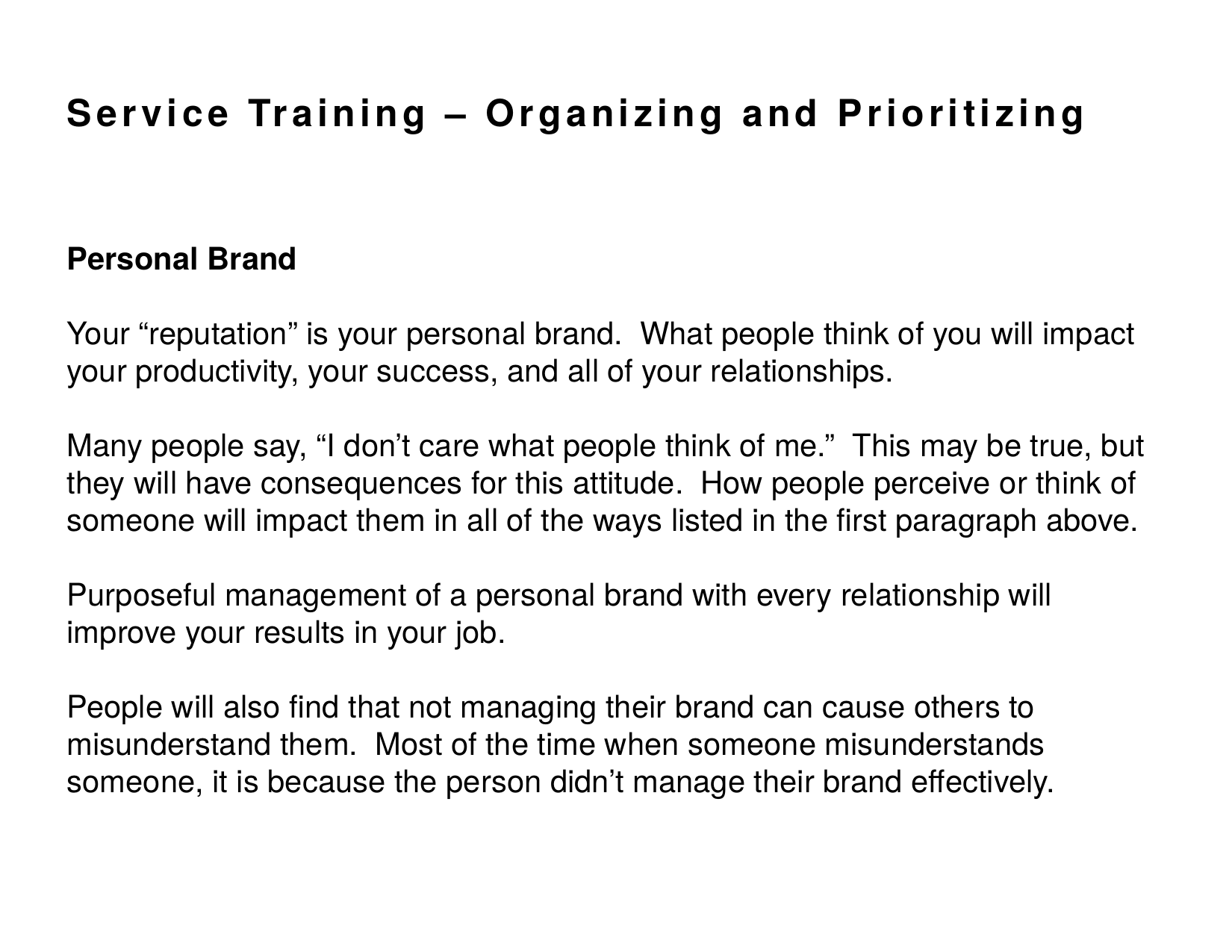

Service Training – Organizing and Prioritizing
Personal Brand

Your “reputation” is your personal brand.  What people think of you will impact your productivity, your success, and all of your relationships.

Many people say, “I don’t care what people think of me.”  This may be true, but they will have consequences for this attitude.  How people perceive or think of someone will impact them in all of the ways listed in the first paragraph above.

Purposeful management of a personal brand with every relationship will improve your results in your job.

People will also find that not managing their brand can cause others to misunderstand them.  Most of the time when someone misunderstands someone, it is because the person didn’t manage their brand effectively.